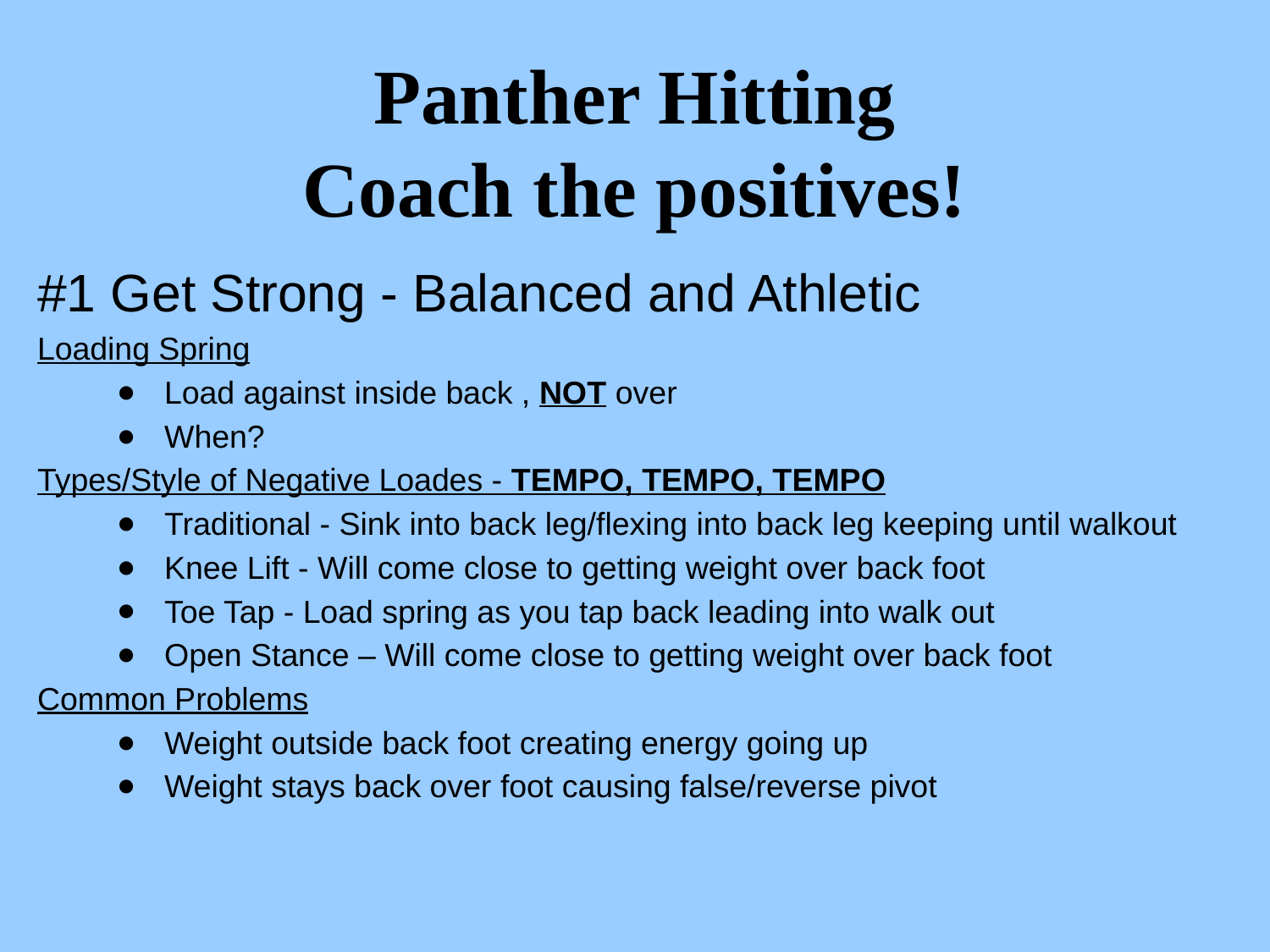

# Panther Hitting
Coach the positives!
#1 Get Strong - Balanced and Athletic
Loading Spring
Load against inside back , NOT over
When?
Types/Style of Negative Loades - TEMPO, TEMPO, TEMPO
Traditional - Sink into back leg/flexing into back leg keeping until walkout
Knee Lift - Will come close to getting weight over back foot
Toe Tap - Load spring as you tap back leading into walk out
Open Stance – Will come close to getting weight over back foot
Common Problems
Weight outside back foot creating energy going up
Weight stays back over foot causing false/reverse pivot